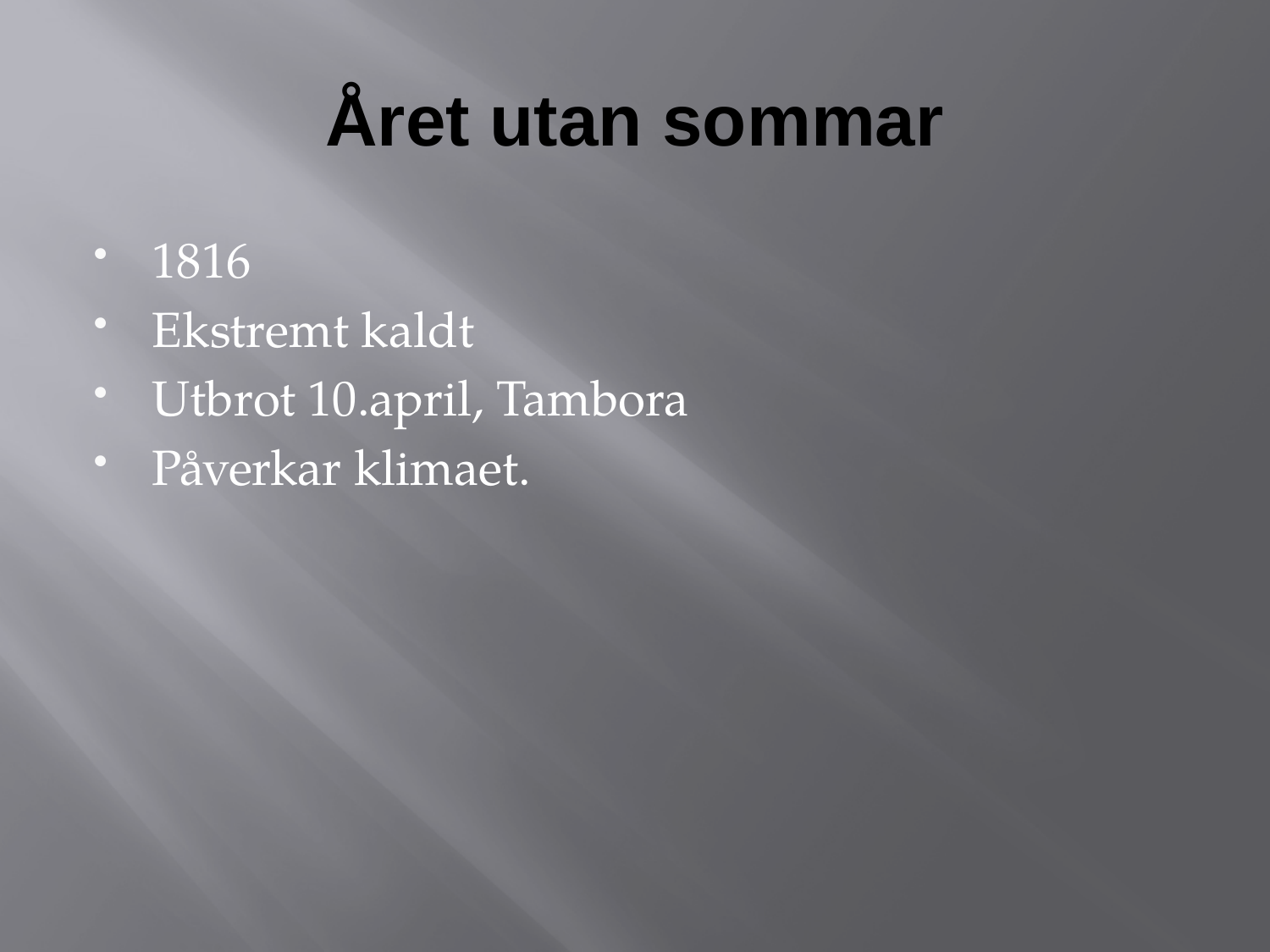

# Året utan sommar
1816
Ekstremt kaldt
Utbrot 10.april, Tambora
Påverkar klimaet.